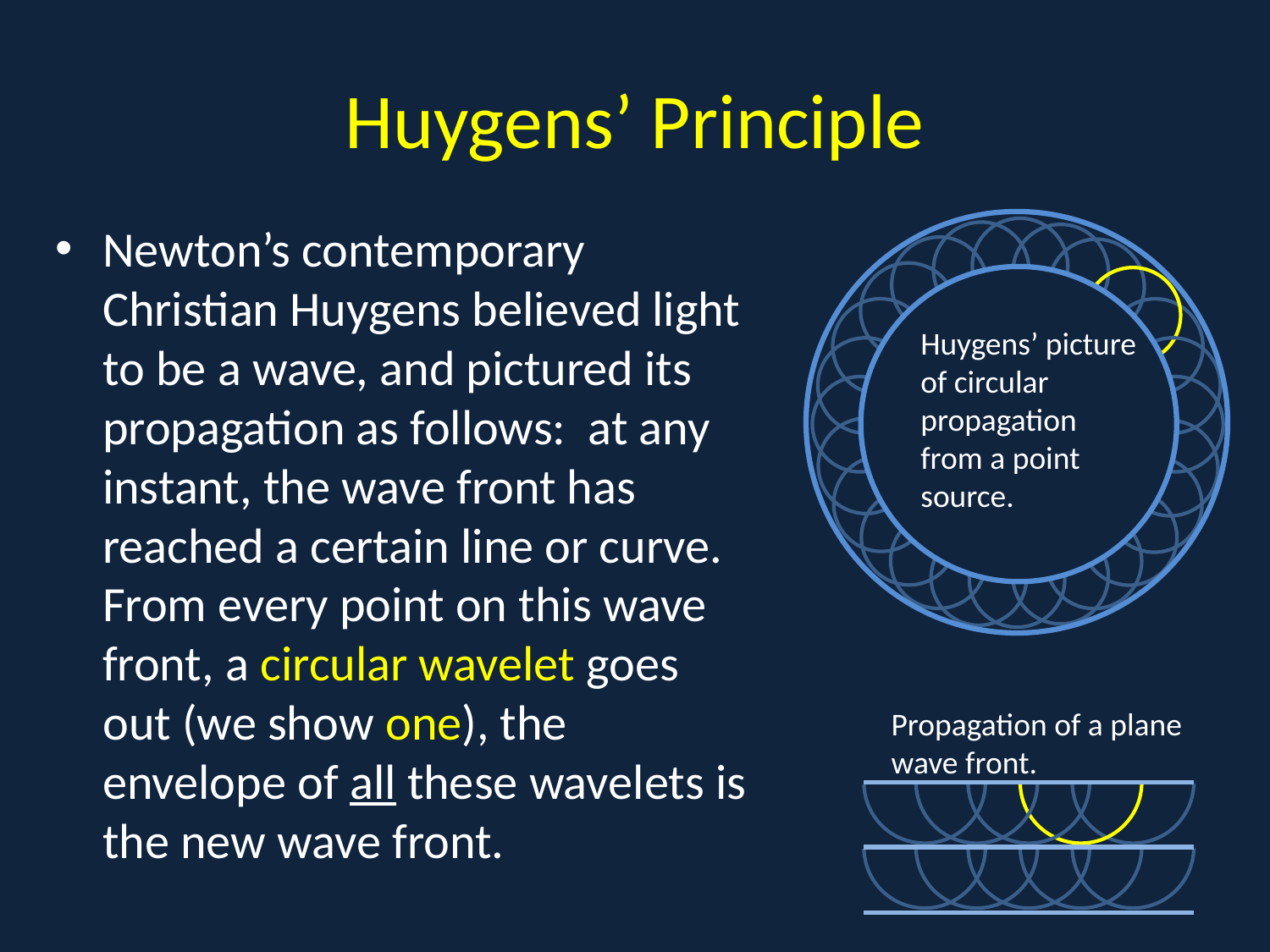

# Huygens’ Principle
Newton’s contemporary Christian Huygens believed light to be a wave, and pictured its propagation as follows:  at any instant, the wave front has reached a certain line or curve.  From every point on this wave front, a circular wavelet goes out (we show one), the envelope of all these wavelets is the new wave front.
.

Huygens’ picture of circular propagation from a point source.

Propagation of a plane wave front.